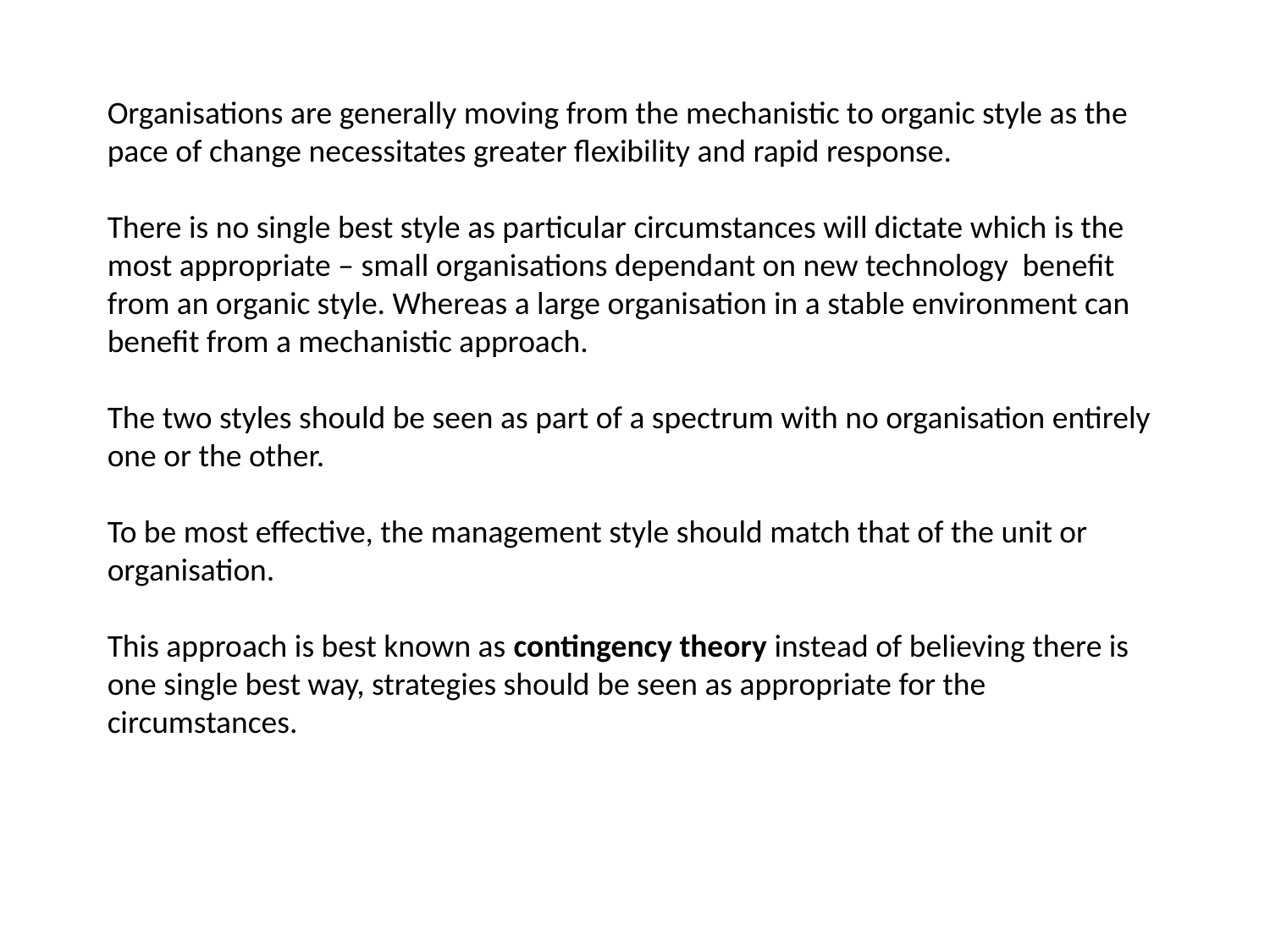

Organisations are generally moving from the mechanistic to organic style as the pace of change necessitates greater flexibility and rapid response.

There is no single best style as particular circumstances will dictate which is the most appropriate – small organisations dependant on new technology  benefit from an organic style. Whereas a large organisation in a stable environment can benefit from a mechanistic approach.

The two styles should be seen as part of a spectrum with no organisation entirely one or the other.

To be most effective, the management style should match that of the unit or organisation.

This approach is best known as contingency theory instead of believing there is one single best way, strategies should be seen as appropriate for the circumstances.